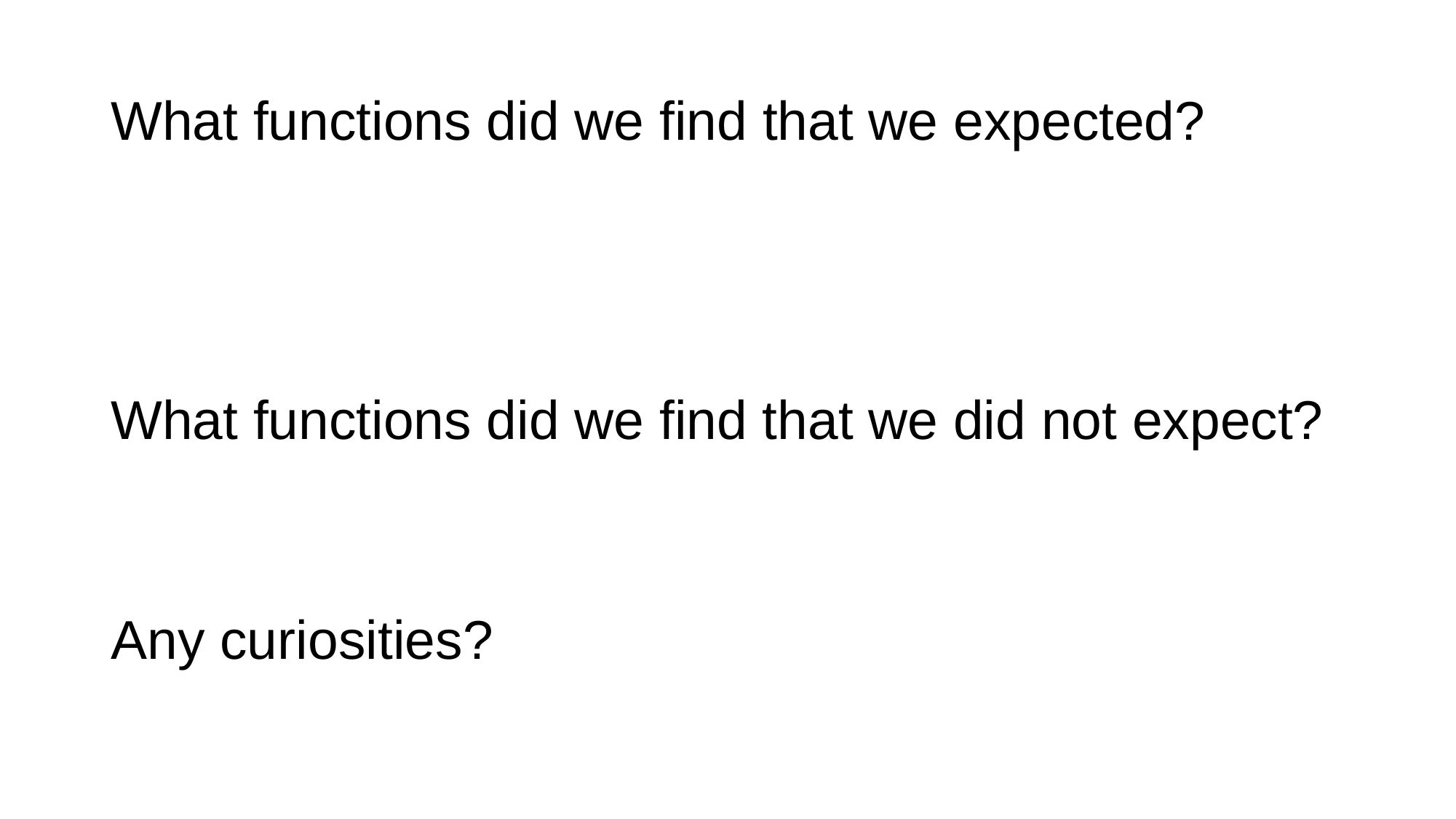

# What functions did we find that we expected?
What functions did we find that we did not expect?
Any curiosities?